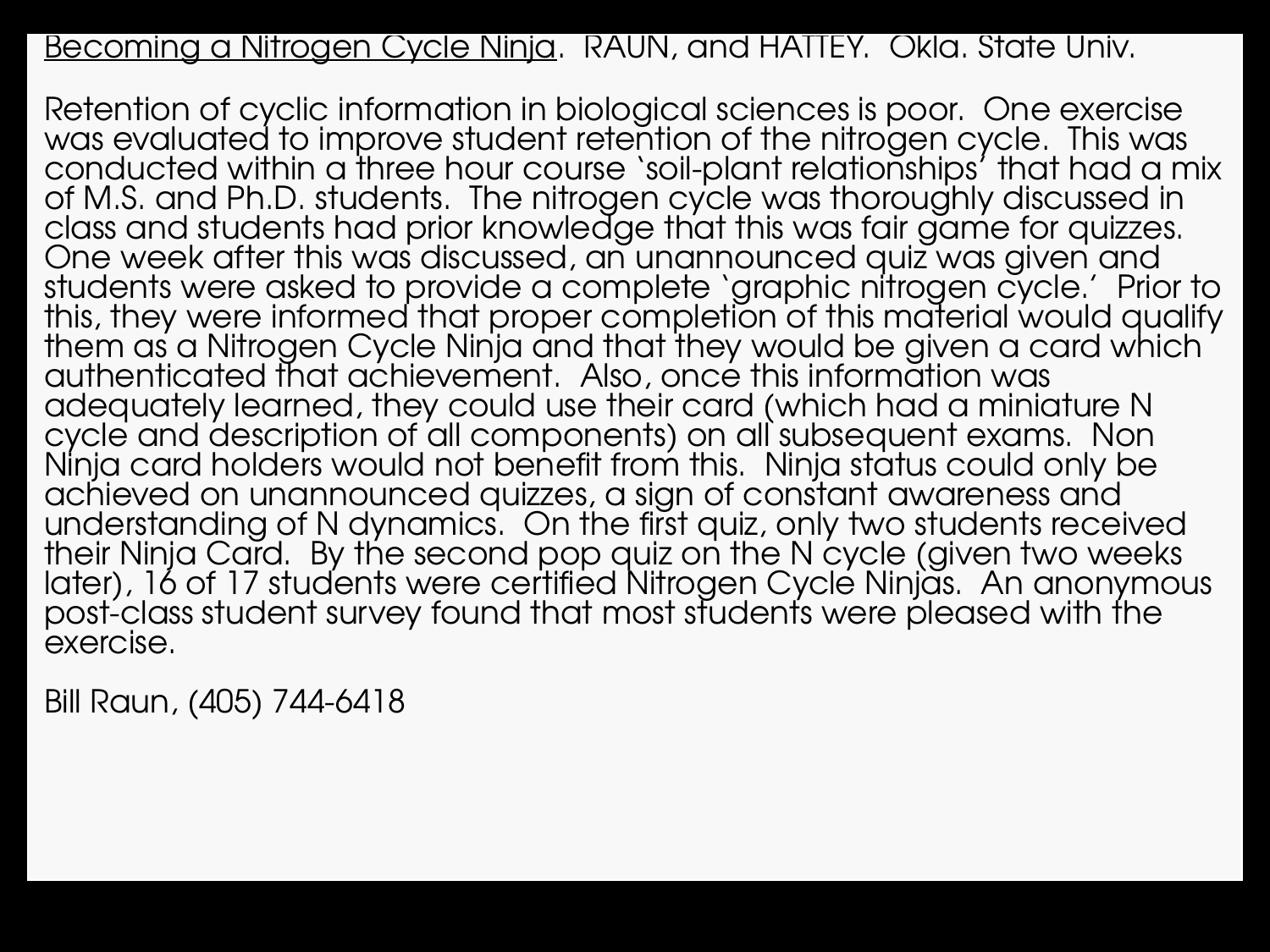

| Becoming a Nitrogen Cycle Ninja. RAUN, and HATTEY. Okla. State Univ. Retention of cyclic information in biological sciences is poor. One exercise was evaluated to improve student retention of the nitrogen cycle. This was conducted within a three hour course ‘soil-plant relationships’ that had a mix of M.S. and Ph.D. students. The nitrogen cycle was thoroughly discussed in class and students had prior knowledge that this was fair game for quizzes. One week after this was discussed, an unannounced quiz was given and students were asked to provide a complete ‘graphic nitrogen cycle.’ Prior to this, they were informed that proper completion of this material would qualify them as a Nitrogen Cycle Ninja and that they would be given a card which authenticated that achievement. Also, once this information was adequately learned, they could use their card (which had a miniature N cycle and description of all components) on all subsequent exams. Non Ninja card holders would not benefit from this. Ninja status could only be achieved on unannounced quizzes, a sign of constant awareness and understanding of N dynamics. On the first quiz, only two students received their Ninja Card. By the second pop quiz on the N cycle (given two weeks later), 16 of 17 students were certified Nitrogen Cycle Ninjas. An anonymous post-class student survey found that most students were pleased with the exercise.   Bill Raun, (405) 744-6418 |
| --- |